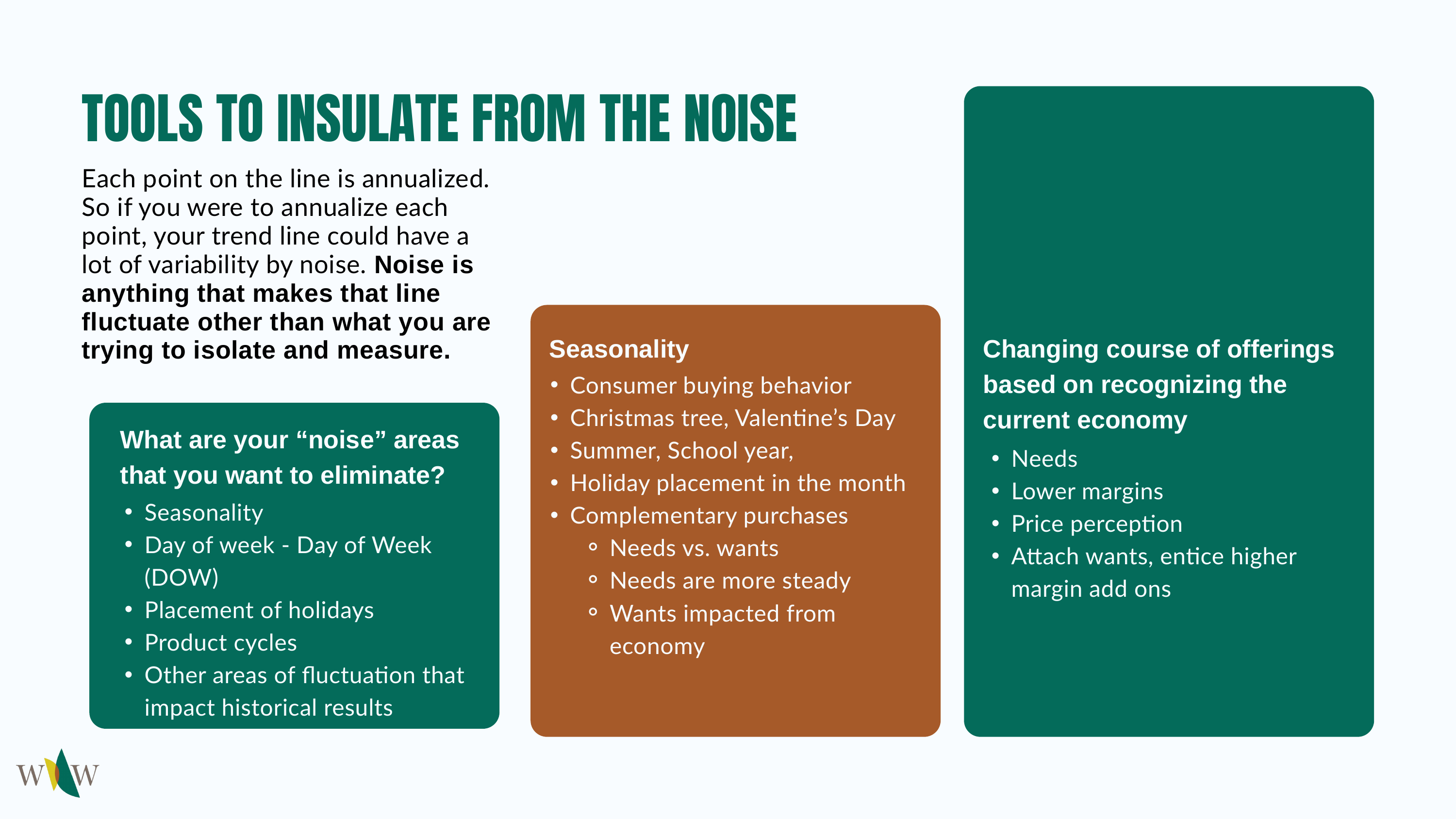

TOOLS TO INSULATE FROM THE NOISE

Each point on the line is annualized. So if you were to annualize each point, your trend line could have a lot of variability by noise. Noise is anything that makes that line fluctuate other than what you are trying to isolate and measure.

Seasonality
Changing course of offerings based on recognizing the current economy
Consumer buying behavior
Christmas tree, Valentine’s Day
Summer, School year,
Holiday placement in the month
Complementary purchases
Needs vs. wants
Needs are more steady
Wants impacted from economy

What are your “noise” areas that you want to eliminate?
Needs
Lower margins
Price perception
Attach wants, entice higher margin add ons
Seasonality
Day of week - Day of Week (DOW)
Placement of holidays
Product cycles
Other areas of fluctuation that impact historical results